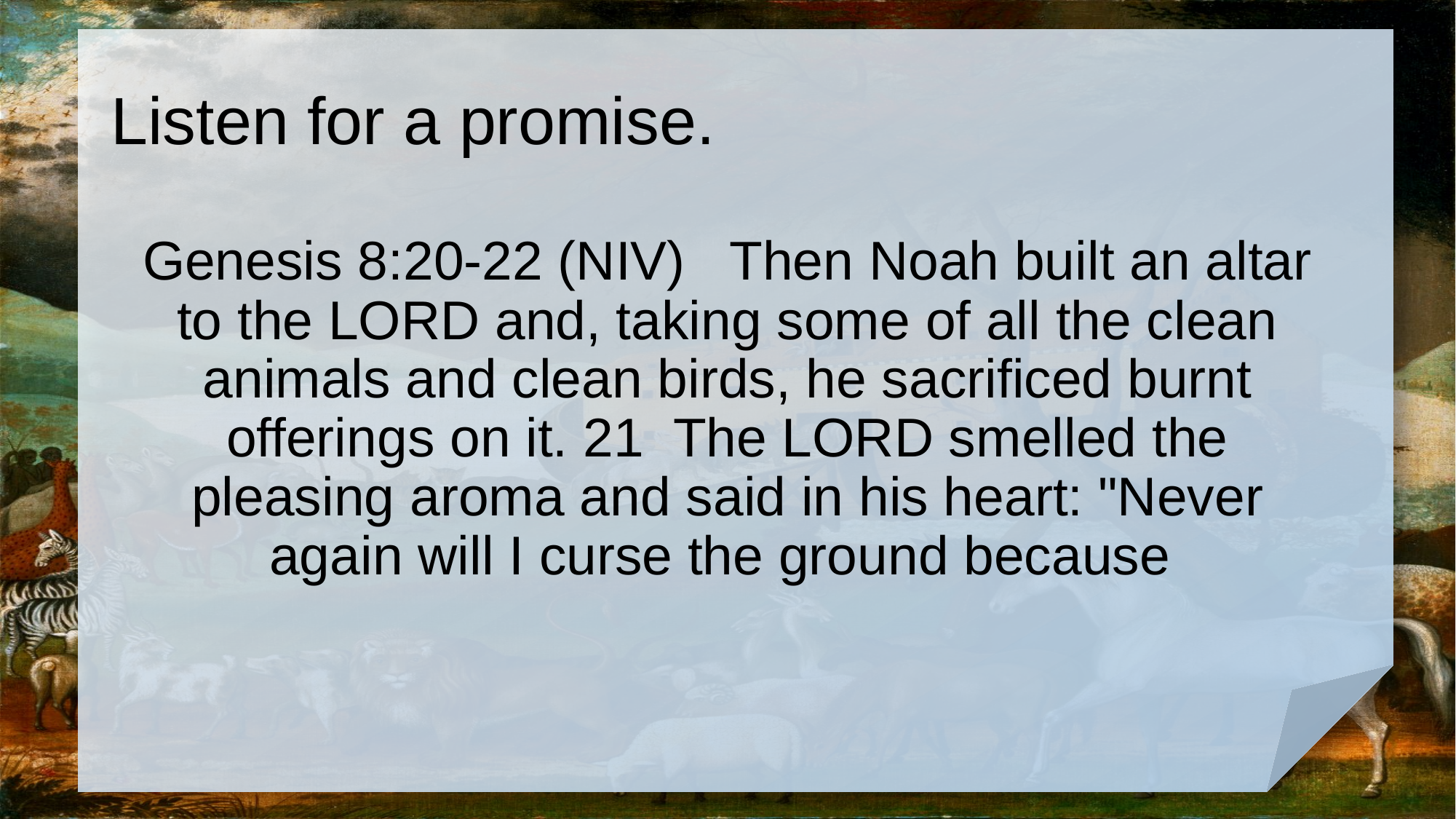

# Listen for a promise.
Genesis 8:20-22 (NIV)   Then Noah built an altar to the LORD and, taking some of all the clean animals and clean birds, he sacrificed burnt offerings on it. 21  The LORD smelled the pleasing aroma and said in his heart: "Never again will I curse the ground because